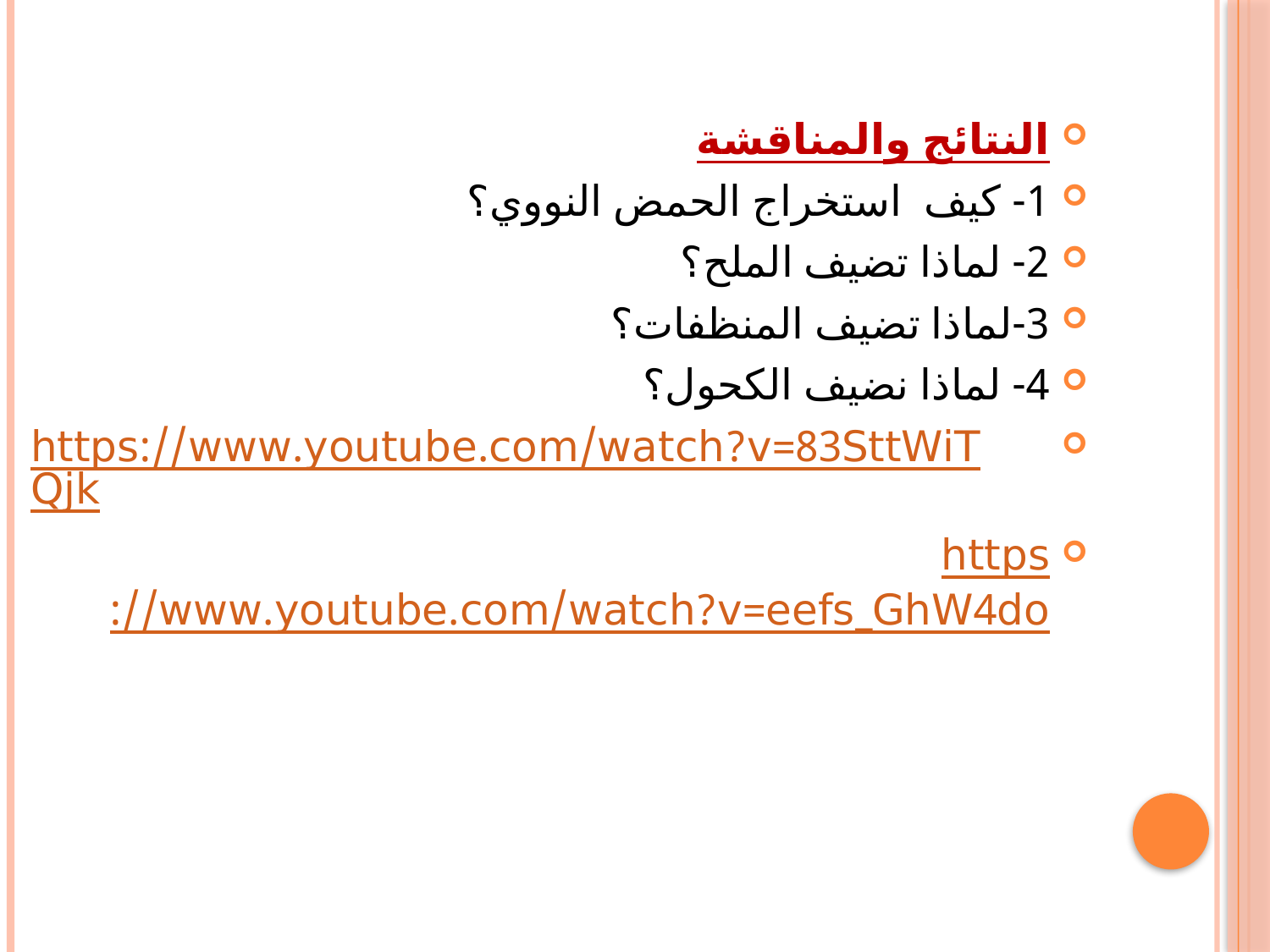

النتائج والمناقشة
1- كيف  استخراج الحمض النووي؟
2- لماذا تضيف الملح؟
3-لماذا تضيف المنظفات؟
4- لماذا نضيف الكحول؟
https://www.youtube.com/watch?v=83SttWiTQjk
https://www.youtube.com/watch?v=eefs_GhW4do